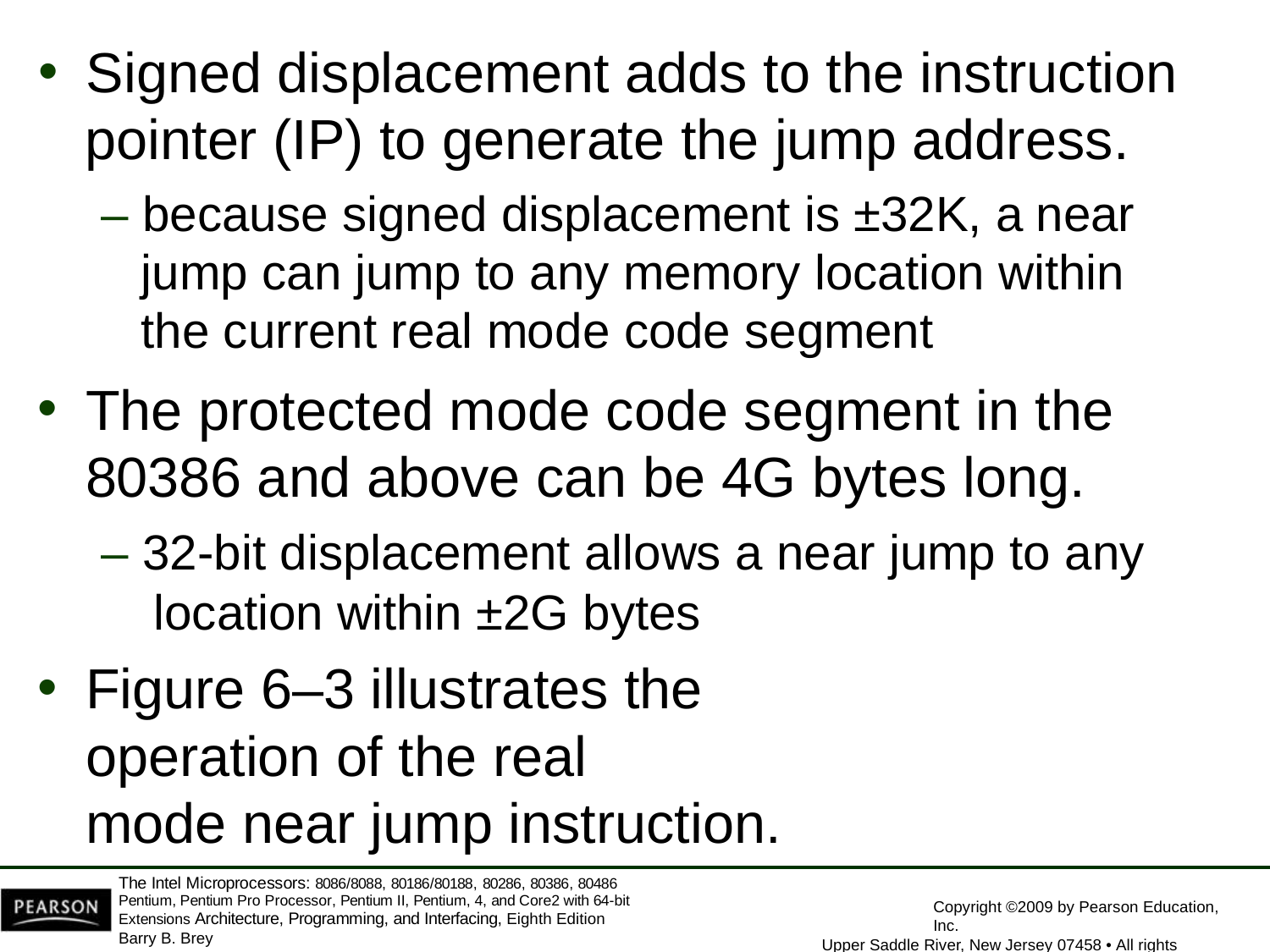

Signed displacement adds to the instruction
pointer (IP) to generate the jump address.
– because signed displacement is ±32K, a near jump can jump to any memory location within the current real mode code segment

The protected mode code segment in the
80386 and above can be 4G bytes long.

– 32-bit displacement allows a near jump to any
location within ±2G bytes

Figure 6–3 illustrates the operation of the real
mode near jump instruction.
The Intel Microprocessors: 8086/8088, 80186/80188, 80286, 80386, 80486 Pentium, Pentium Pro Processor, Pentium II, Pentium, 4, and Core2 with 64-bit Extensions Architecture, Programming, and Interfacing, Eighth Edition
Barry B. Brey
Copyright ©2009 by Pearson Education, Inc.
Upper Saddle River, New Jersey 07458 • All rights reserved.